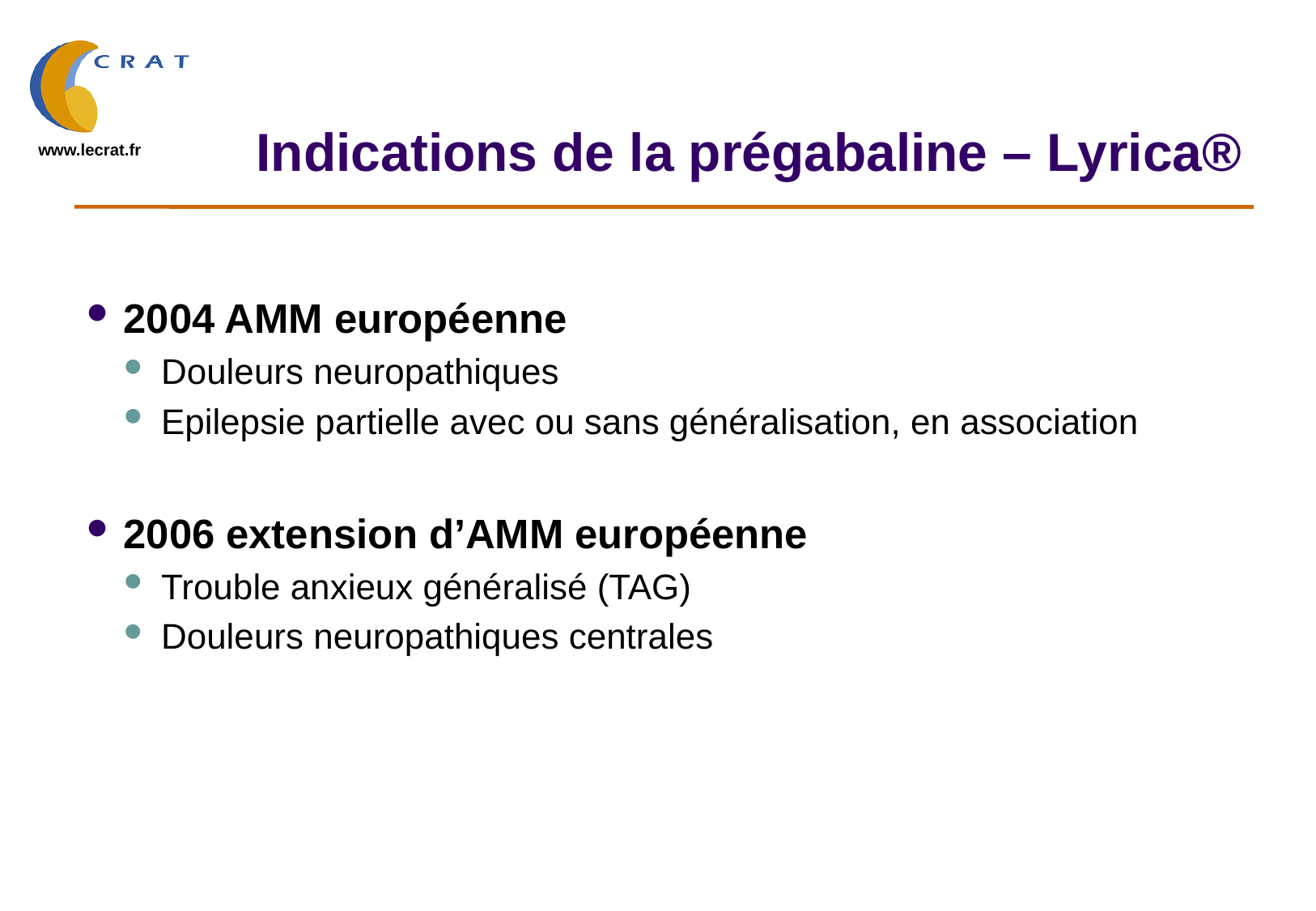

# Indications de la prégabaline – Lyrica®

2004 AMM européenne
Douleurs neuropathiques
Epilepsie partielle avec ou sans généralisation, en association

2006 extension d’AMM européenne
Trouble anxieux généralisé (TAG)
Douleurs neuropathiques centrales